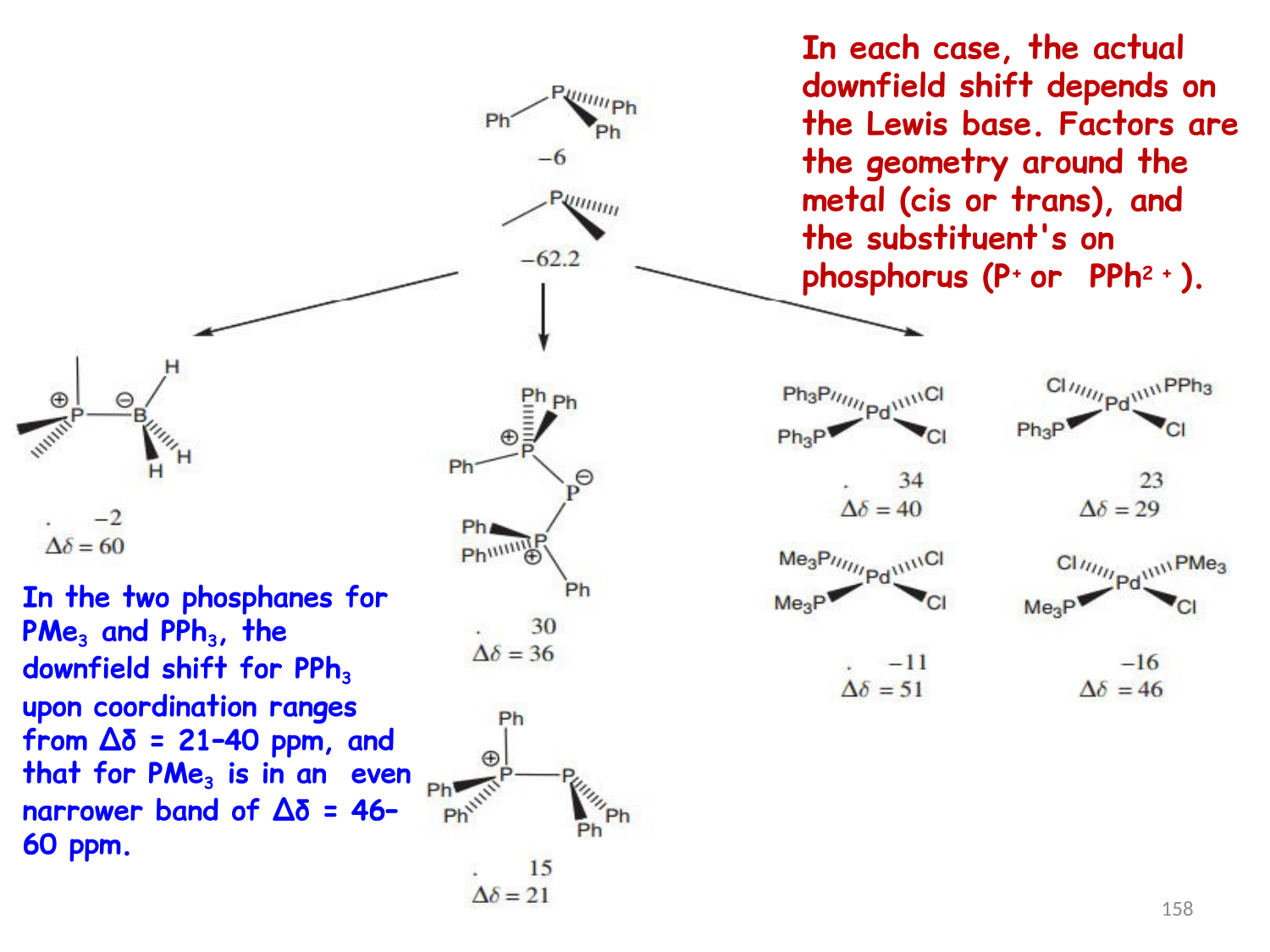

In each case, the actual downfield shift depends on the Lewis base. Factors are the geometry around the metal (cis or trans), and the substituent's on phosphorus (P+ or  PPh2 + ).

In the two phosphanes for PMe3  and PPh3, the downfield shift for PPh3 upon coordination ranges from Δδ = 21–40 ppm, and that for PMe3  is in an  even narrower band of Δδ = 46–60 ppm.

158